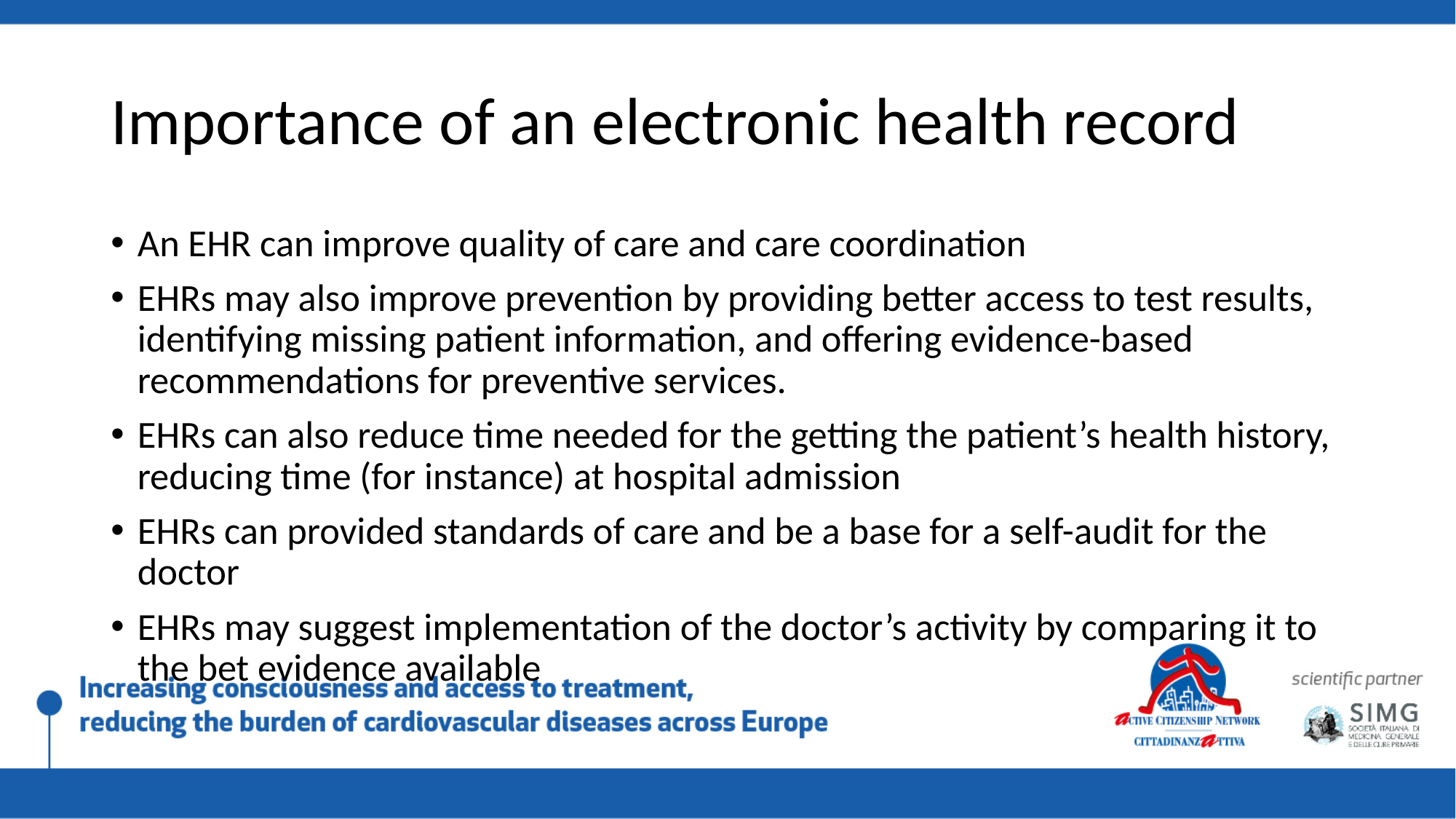

# Importance of an electronic health record
An EHR can improve quality of care and care coordination
EHRs may also improve prevention by providing better access to test results, identifying missing patient information, and offering evidence-based recommendations for preventive services.
EHRs can also reduce time needed for the getting the patient’s health history, reducing time (for instance) at hospital admission
EHRs can provided standards of care and be a base for a self-audit for the doctor
EHRs may suggest implementation of the doctor’s activity by comparing it to the bet evidence available